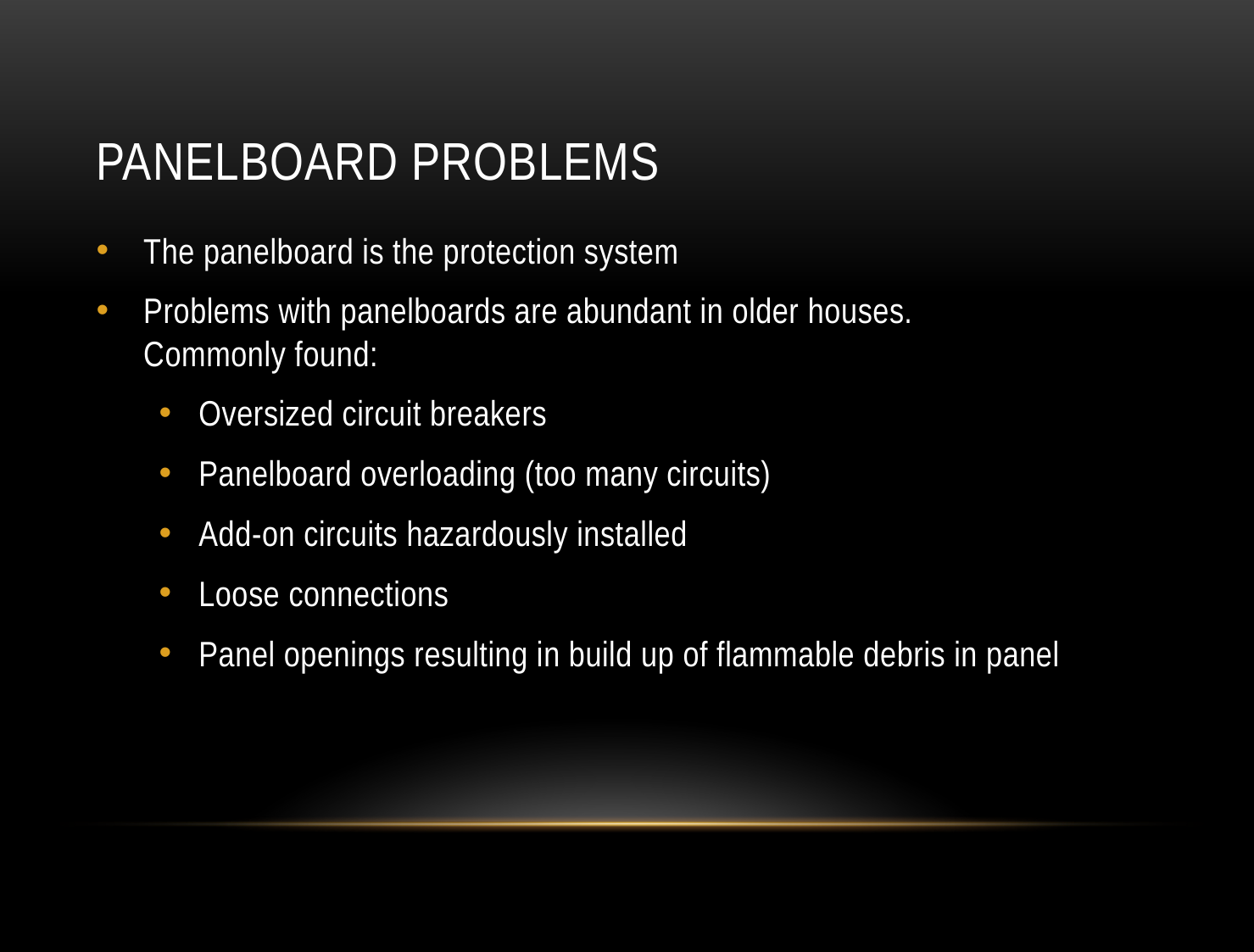

# Panelboard problems
The panelboard is the protection system
Problems with panelboards are abundant in older houses.
Commonly found:
Oversized circuit breakers
Panelboard overloading (too many circuits)
Add-on circuits hazardously installed
Loose connections
Panel openings resulting in build up of flammable debris in panel